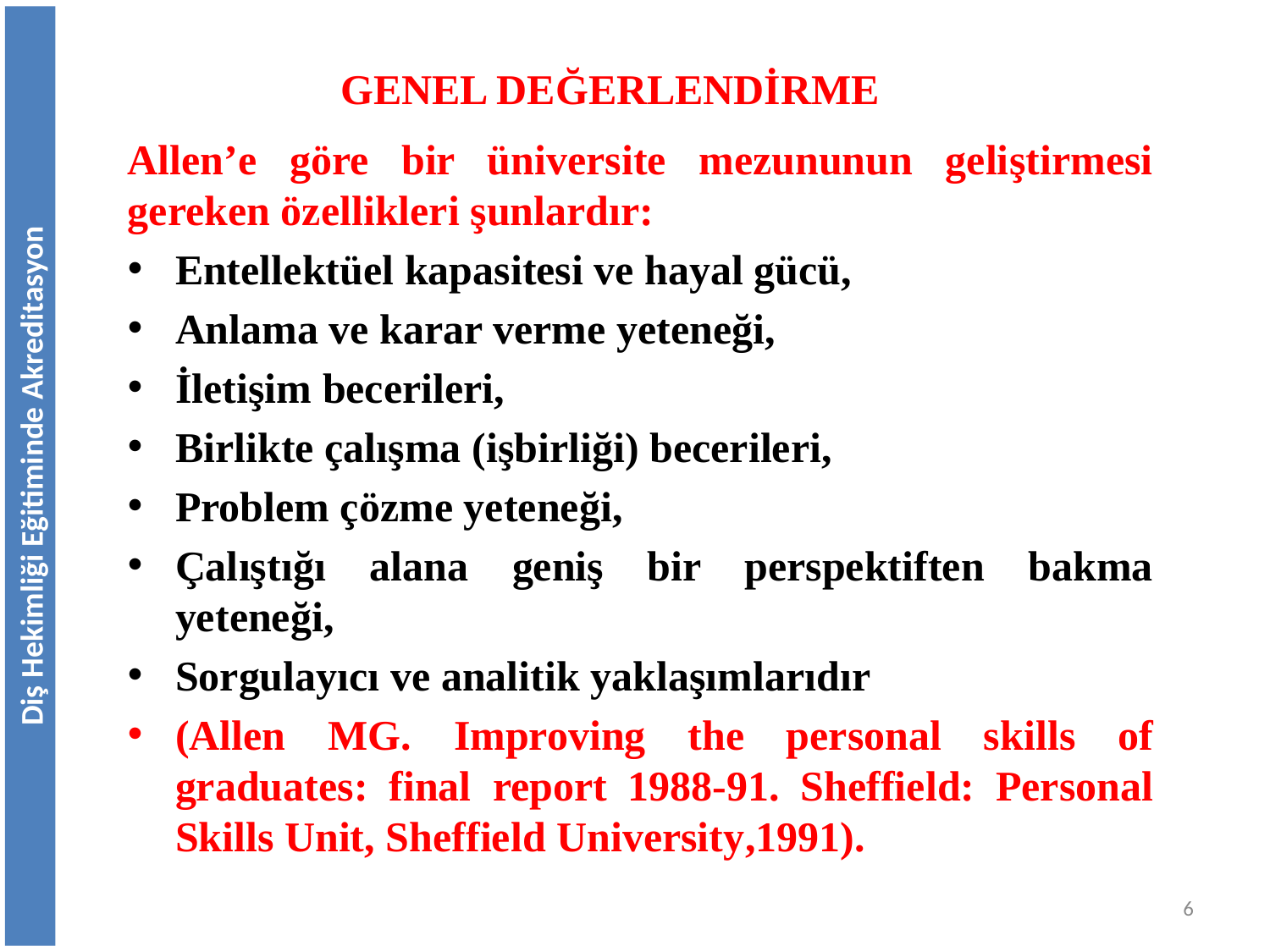

GENEL DEĞERLENDİRME
Allen’e göre bir üniversite mezununun geliştirmesi gereken özellikleri şunlardır:
Entellektüel kapasitesi ve hayal gücü,
Anlama ve karar verme yeteneği,
İletişim becerileri,
Birlikte çalışma (işbirliği) becerileri,
Problem çözme yeteneği,
Çalıştığı alana geniş bir perspektiften bakma yeteneği,
Sorgulayıcı ve analitik yaklaşımlarıdır
(Allen MG. Improving the personal skills of graduates: final report 1988-91. Sheffield: Personal Skills Unit, Sheffield University,1991).

Diş Hekimliği Eğitiminde Akreditasyon
6